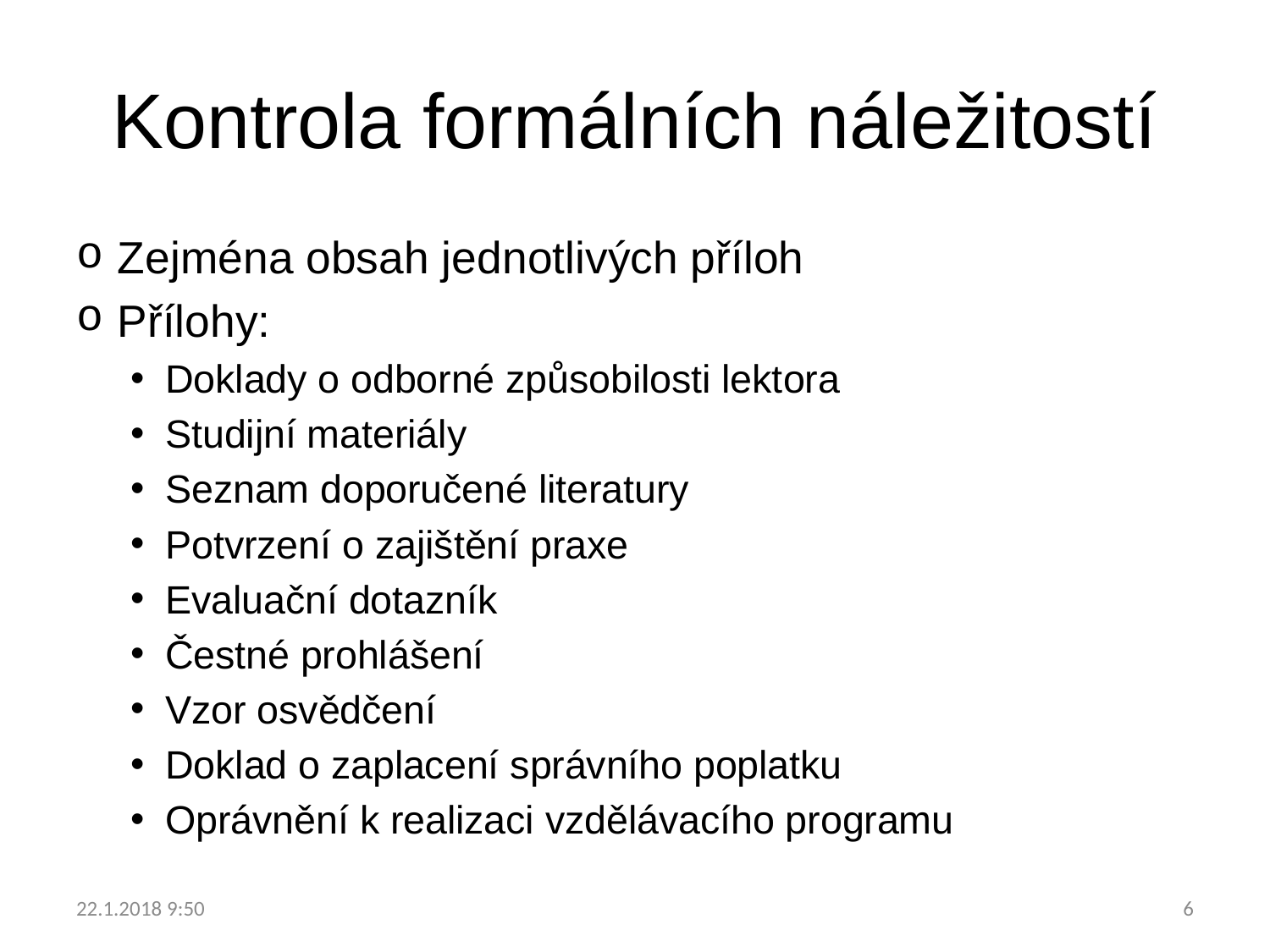

# Kontrola formálních náležitostí
Zejména obsah jednotlivých příloh
Přílohy:
Doklady o odborné způsobilosti lektora
Studijní materiály
Seznam doporučené literatury
Potvrzení o zajištění praxe
Evaluační dotazník
Čestné prohlášení
Vzor osvědčení
Doklad o zaplacení správního poplatku
Oprávnění k realizaci vzdělávacího programu
22.1.2018 9:50
6